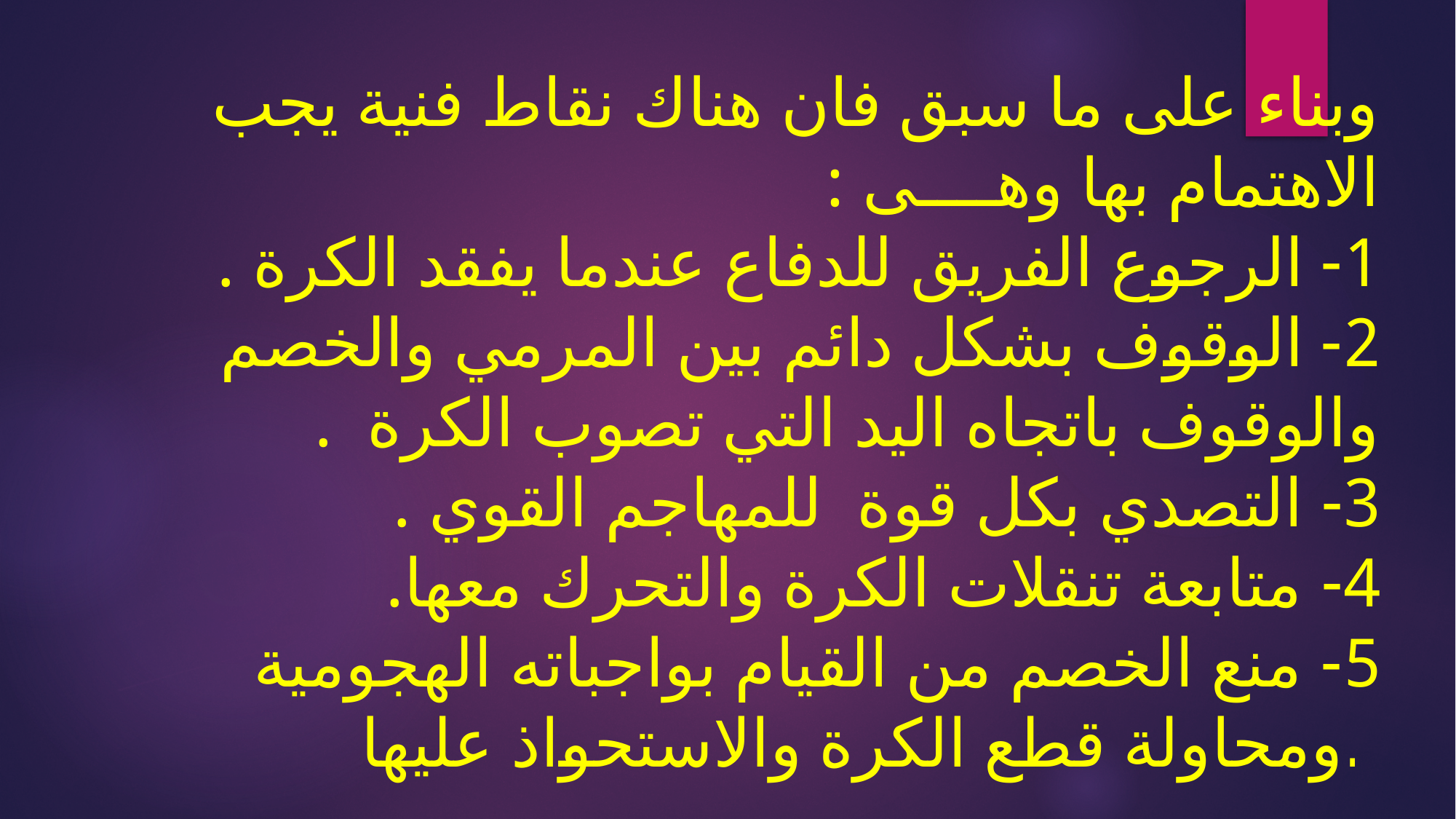

# وبناء على ما سبق فان هناك نقاط فنية يجب الاهتمام بها وهــــى : 1- الرجوع الفريق للدفاع عندما يفقد الكرة . 2- الوقوف بشكل دائم بين المرمي والخصم والوقوف باتجاه اليد التي تصوب الكرة  . 3- التصدي بكل قوة  للمهاجم القوي . 4- متابعة تنقلات الكرة والتحرك معها. 5- منع الخصم من القيام بواجباته الهجومية ومحاولة قطع الكرة والاستحواذ عليها.